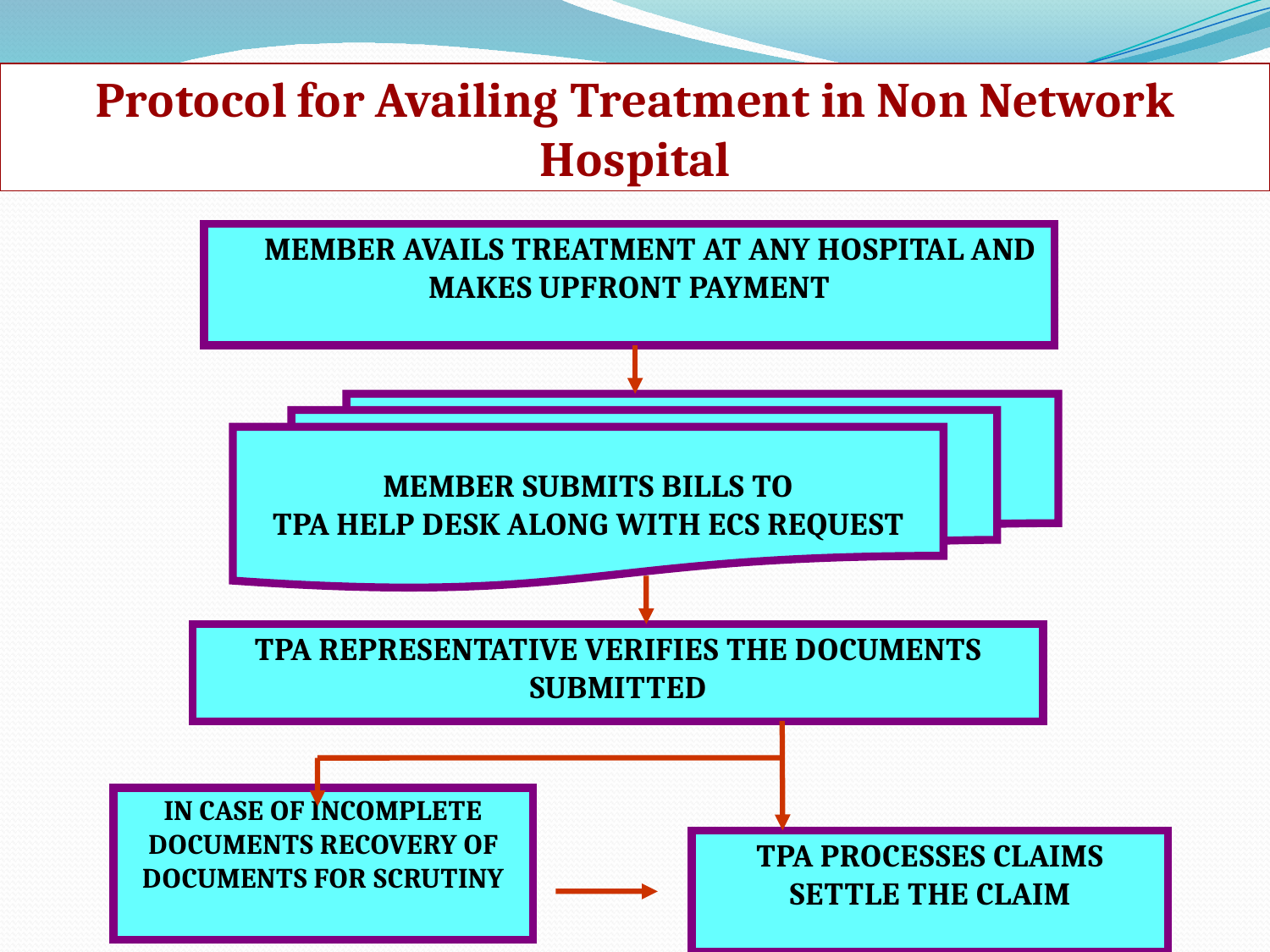

Protocol for Availing Treatment in Non Network Hospital

      MEMBER AVAILS TREATMENT AT ANY HOSPITAL AND MAKES UPFRONT PAYMENT

MEMBER SUBMITS BILLS TO
TPA HELP DESK ALONG WITH ECS REQUEST

TPA REPRESENTATIVE VERIFIES THE DOCUMENTS SUBMITTED

IN CASE OF INCOMPLETE DOCUMENTS RECOVERY OF DOCUMENTS FOR SCRUTINY
TPA PROCESSES CLAIMS
SETTLE THE CLAIM